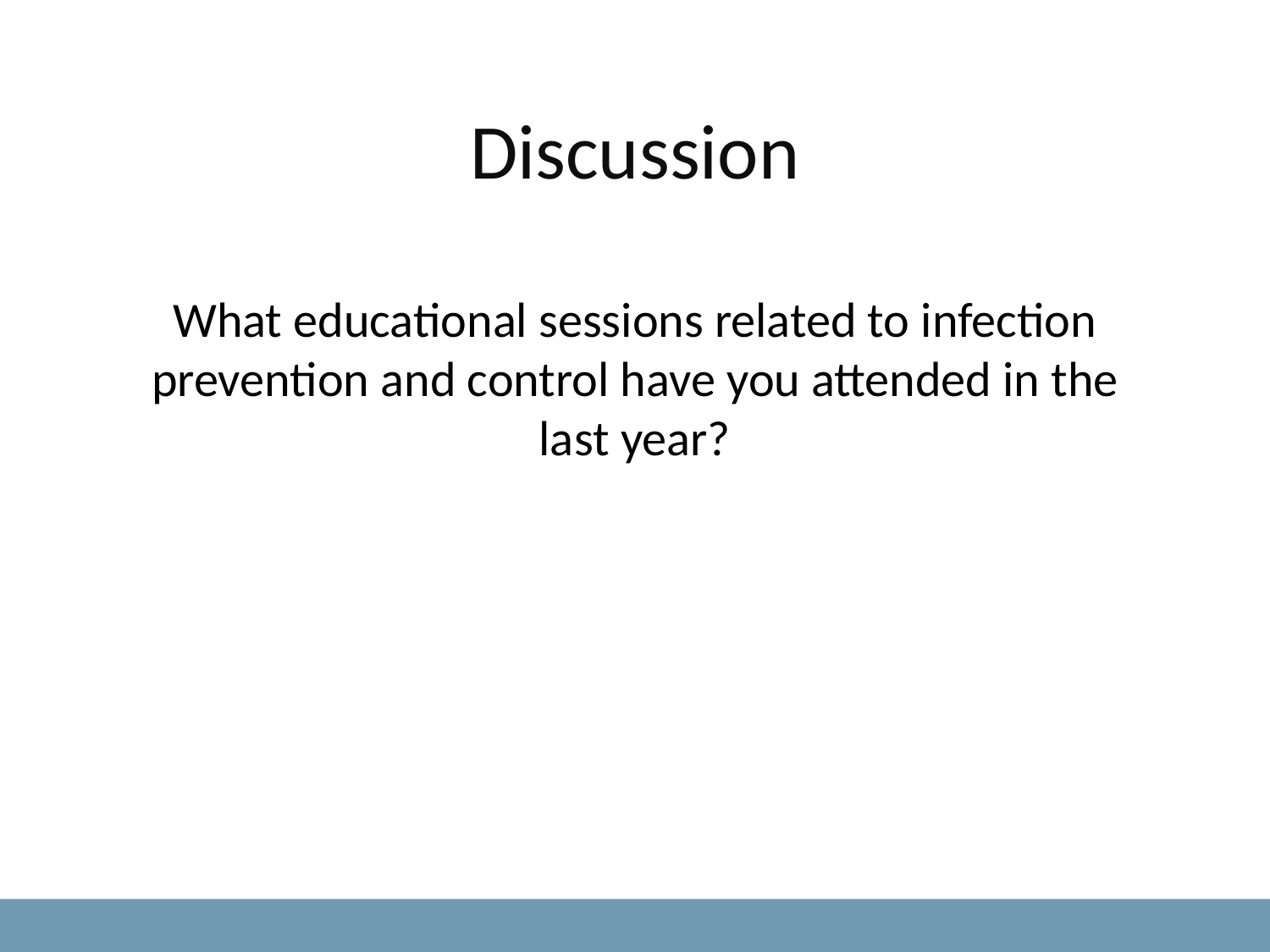

Discussion

What educational sessions related to infection prevention and control have you attended in the last year?